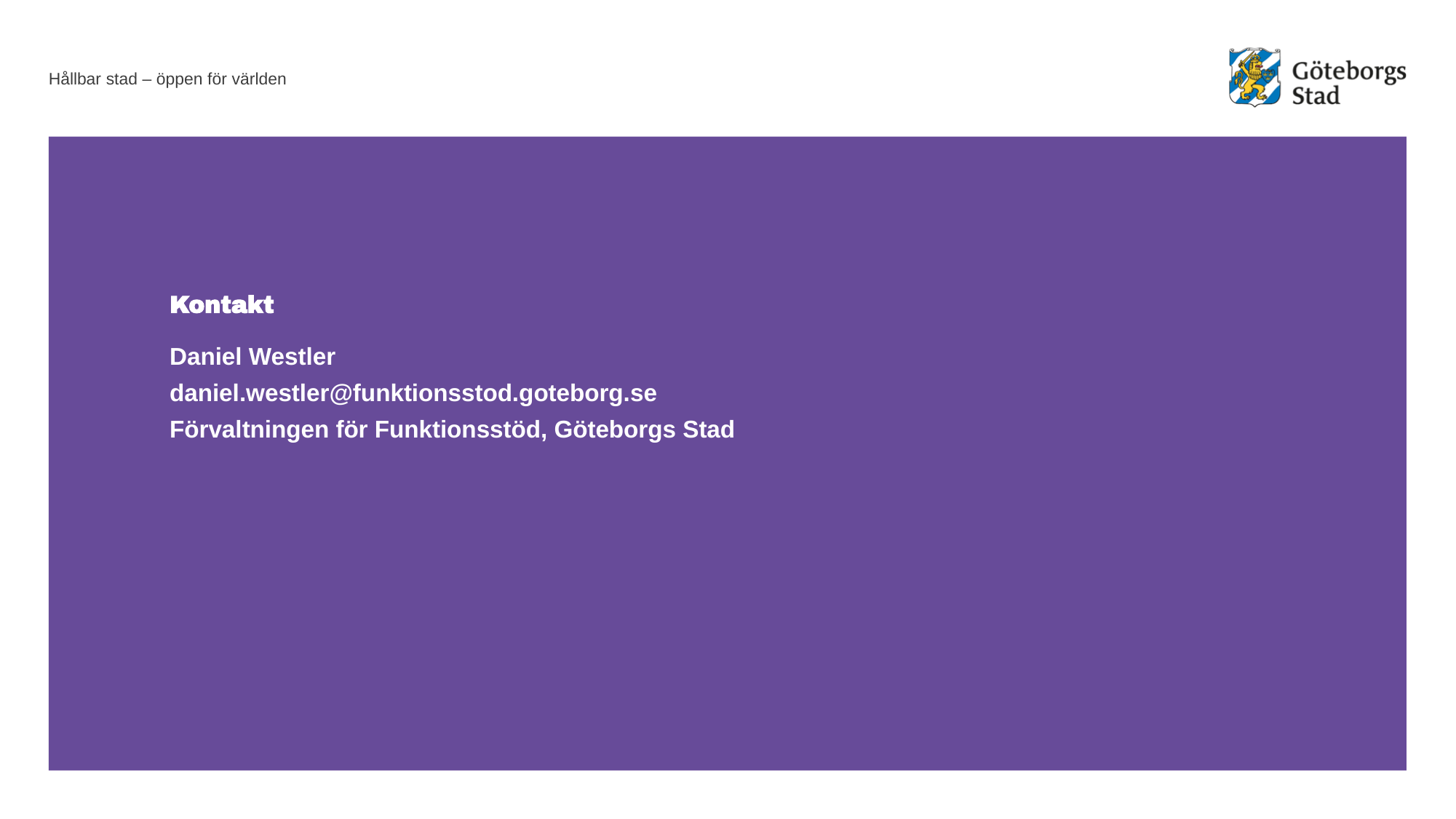

# Kontakt
Daniel Westler
daniel.westler@funktionsstod.goteborg.se
Förvaltningen för Funktionsstöd, Göteborgs Stad